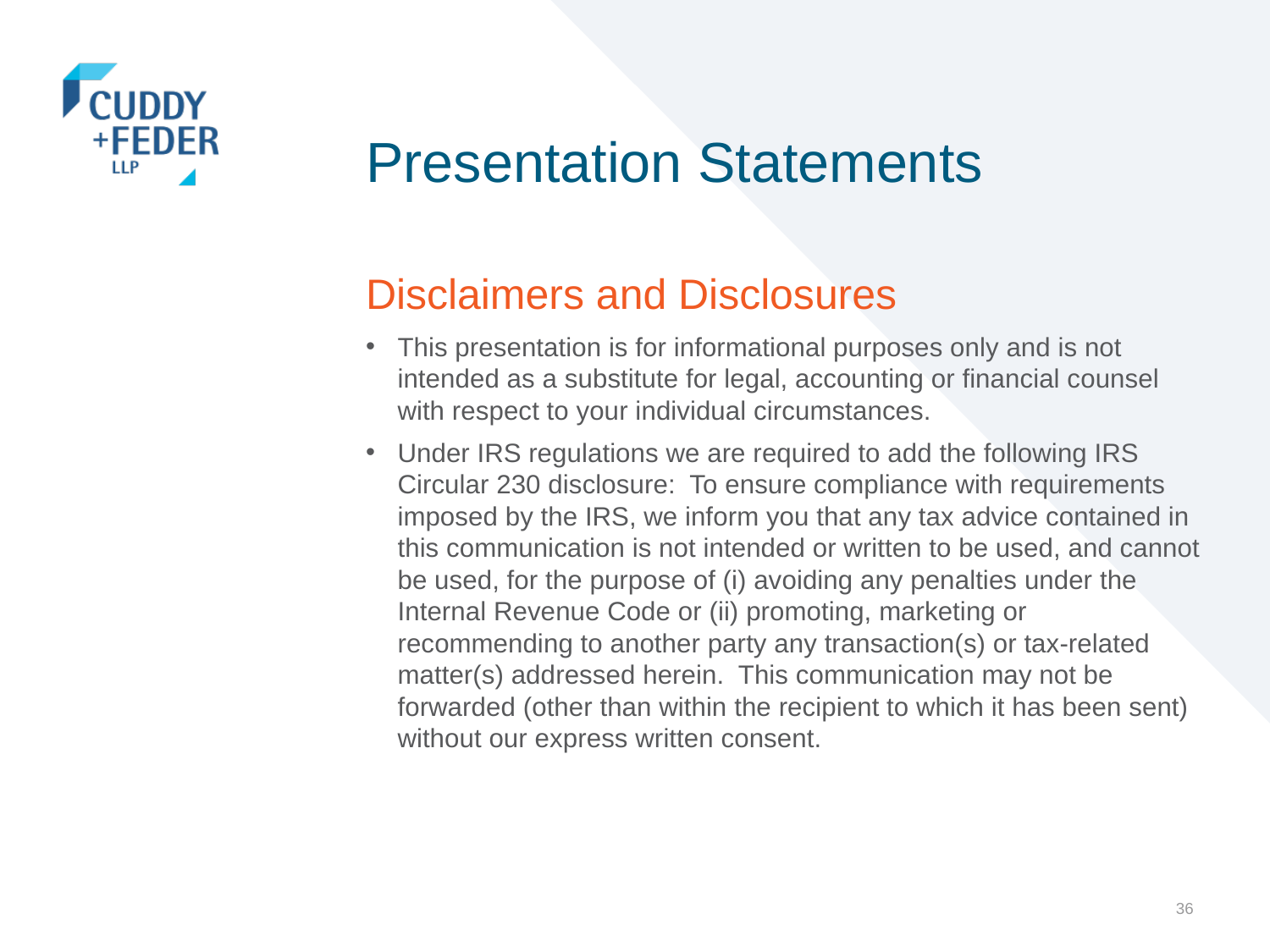

# Presentation Statements
Disclaimers and Disclosures
This presentation is for informational purposes only and is not intended as a substitute for legal, accounting or financial counsel with respect to your individual circumstances.
Under IRS regulations we are required to add the following IRS Circular 230 disclosure:  To ensure compliance with requirements imposed by the IRS, we inform you that any tax advice contained in this communication is not intended or written to be used, and cannot be used, for the purpose of (i) avoiding any penalties under the Internal Revenue Code or (ii) promoting, marketing or recommending to another party any transaction(s) or tax-related matter(s) addressed herein.  This communication may not be forwarded (other than within the recipient to which it has been sent) without our express written consent.
36